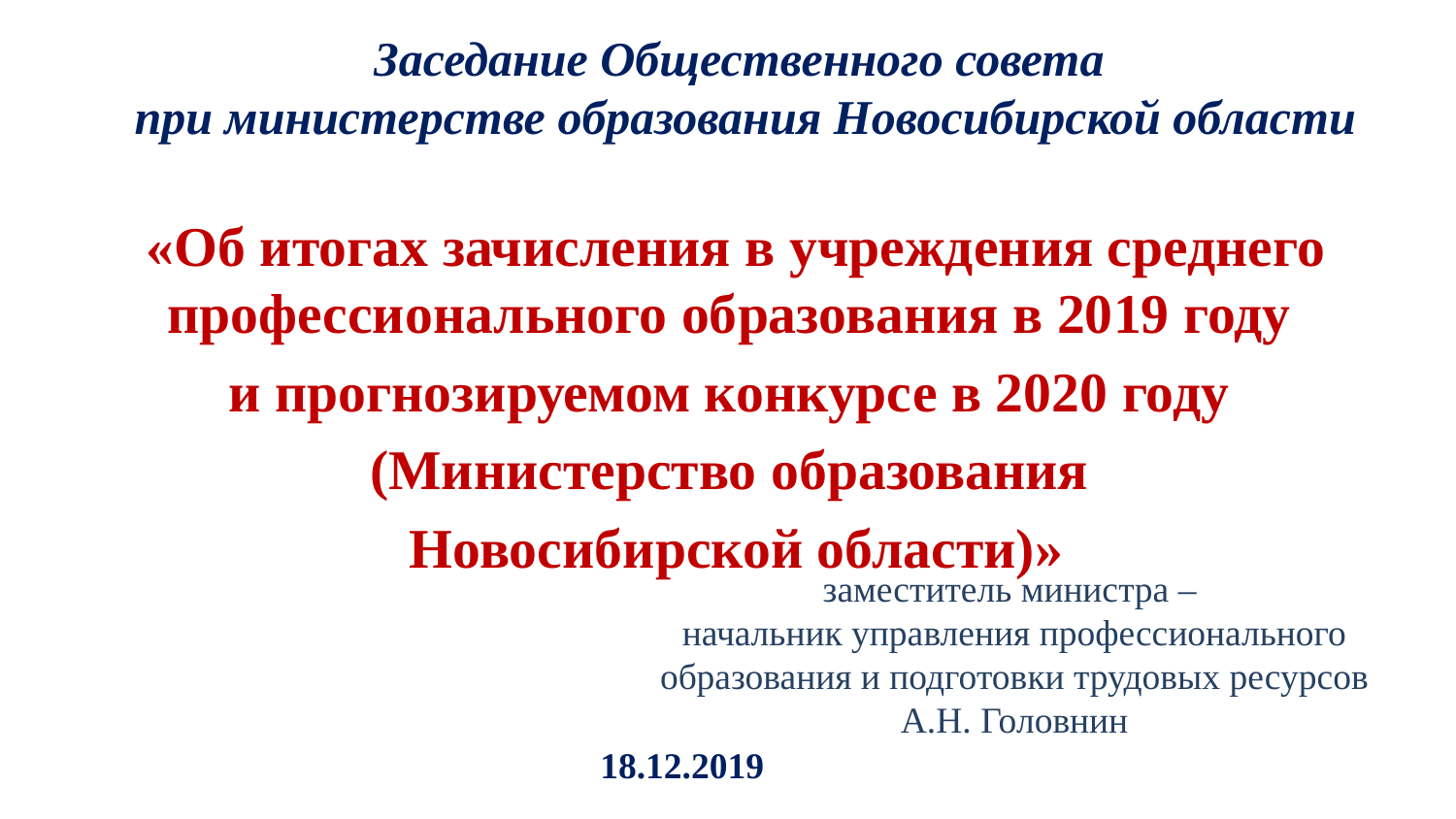

# Заседание Общественного совета при министерстве образования Новосибирской области
«Об итогах зачисления в учреждения среднего профессионального образования в 2019 году
и прогнозируемом конкурсе в 2020 году
(Министерство образования
Новосибирской области)»
заместитель министра –
начальник управления профессионального образования и подготовки трудовых ресурсов
А.Н. Головнин
18.12.2019